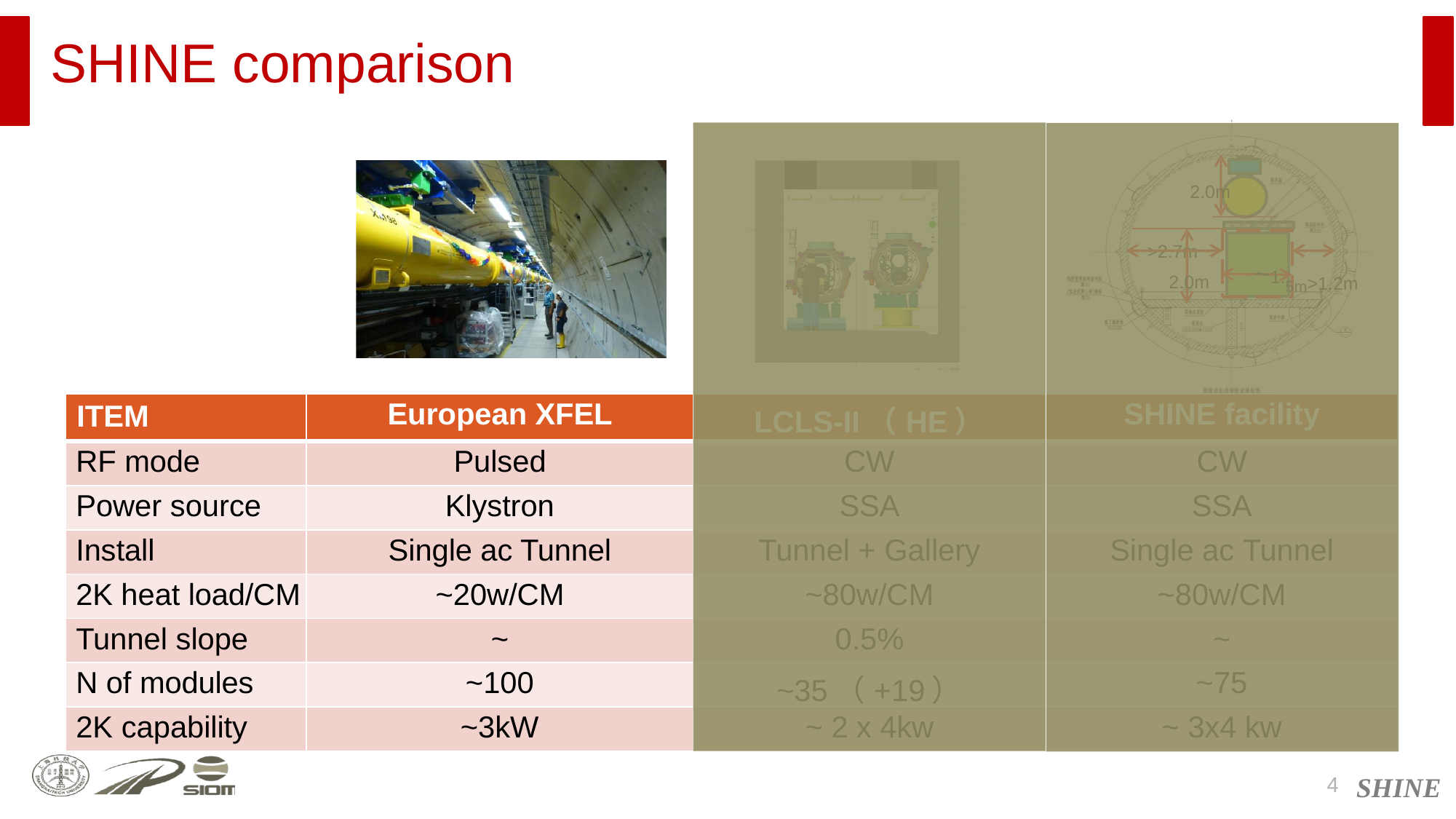

# SHINE comparison

2.0m

>2.7m
2.0m

~1.
5m>1.2m

Shanghai XFEL

| ITEM | European XFEL | LCLS-II（HE） | SHINE facility |
| --- | --- | --- | --- |
| RF mode | Pulsed | CW | CW |
| Power source | Klystron | SSA | SSA |
| Install | Single ac Tunnel | Tunnel + Gallery | Single ac Tunnel |
| 2K heat load/CM | ~20w/CM | ~80w/CM | ~80w/CM |
| Tunnel slope | ~ | 0.5% | ~ |
| N of modules | ~100 | ~35（+19） | ~75 |
| 2K capability | ~3kW | ~ 2 x 4kw | ~ 3x4 kw |
4